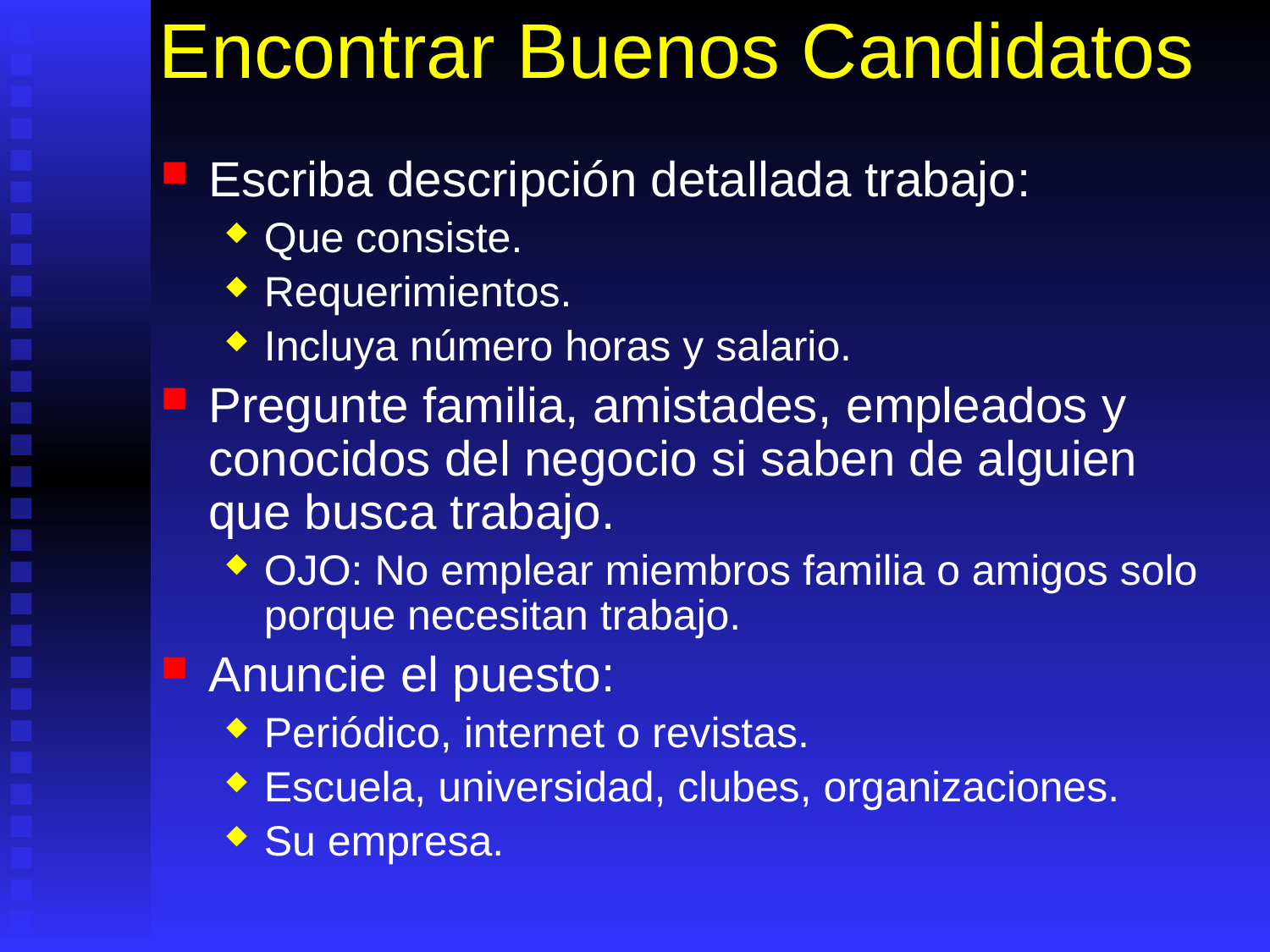

# Encontrar Buenos Candidatos
Escriba descripción detallada trabajo:
Que consiste.
Requerimientos.
Incluya número horas y salario.
Pregunte familia, amistades, empleados y conocidos del negocio si saben de alguien que busca trabajo.
OJO: No emplear miembros familia o amigos solo porque necesitan trabajo.
Anuncie el puesto:
Periódico, internet o revistas.
Escuela, universidad, clubes, organizaciones.
Su empresa.